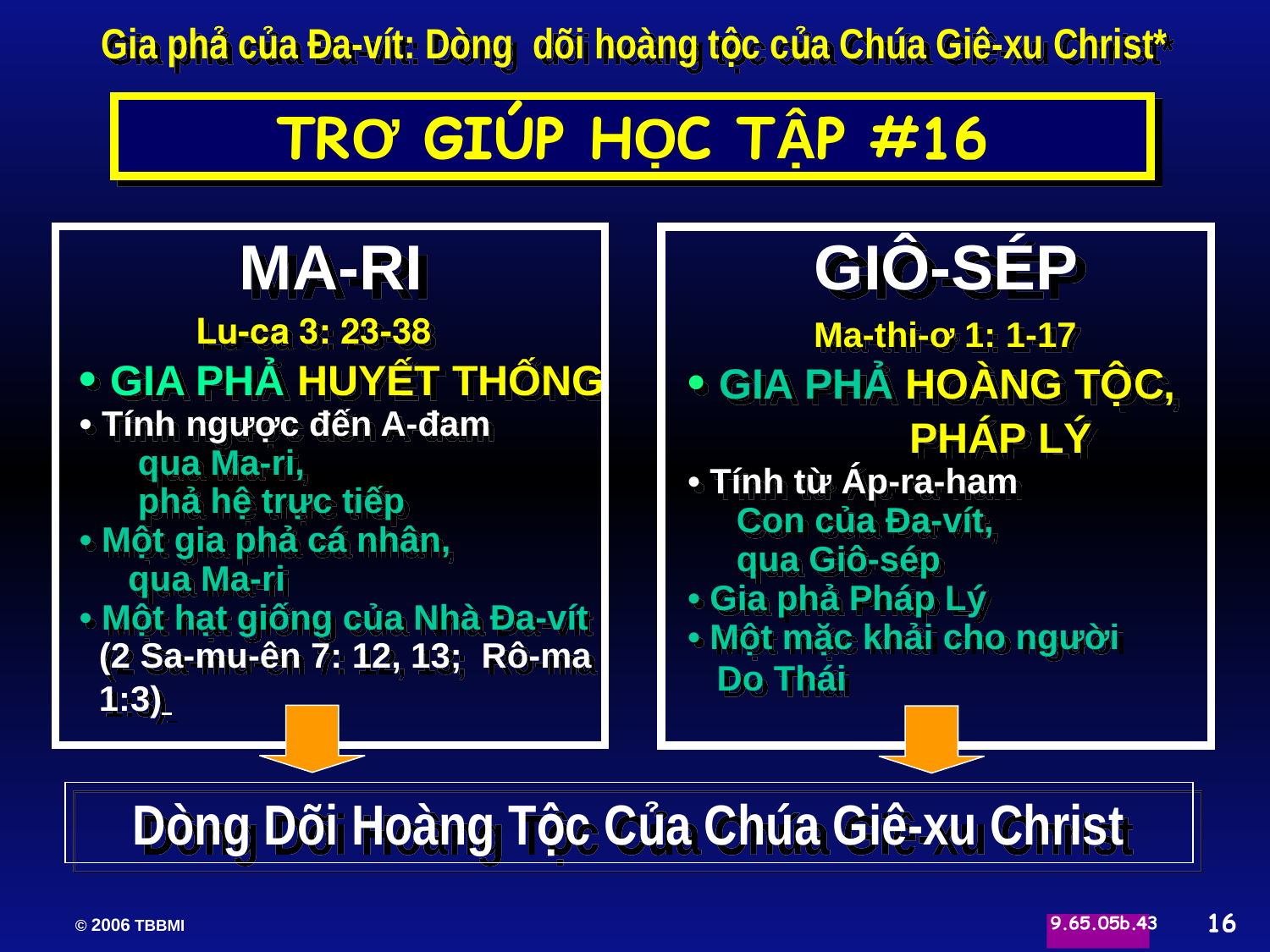

Gia phả của Đa-vít: Dòng  dõi hoàng tộc của Chúa Giê-xu Christ*
TRƠ GIÚP HỌC TẬP #16
MA-RI
GIÔ-SÉP

Lu-ca 3: 23-38
Ma-thi-ơ 1: 1-17
• GIA PHẢ HUYẾT THỐNG
• Tính ngược đến A-đam
      qua Ma-ri,
      phả hệ trực tiếp
• Một gia phả cá nhân,
     qua Ma-ri
• Một hạt giống của Nhà Đa-vít
  (2 Sa-mu-ên 7: 12, 13;  Rô-ma
  1:3)
• GIA PHẢ HOÀNG TỘC,
	        PHÁP LÝ
• Tính từ Áp-ra-ham
     Con của Đa-vít,
     qua Giô-sép
• Gia phả Pháp Lý
• Một mặc khải cho người
   Do Thái

Dòng Dõi Hoàng Tộc Của Chúa Giê-xu Christ

16
43